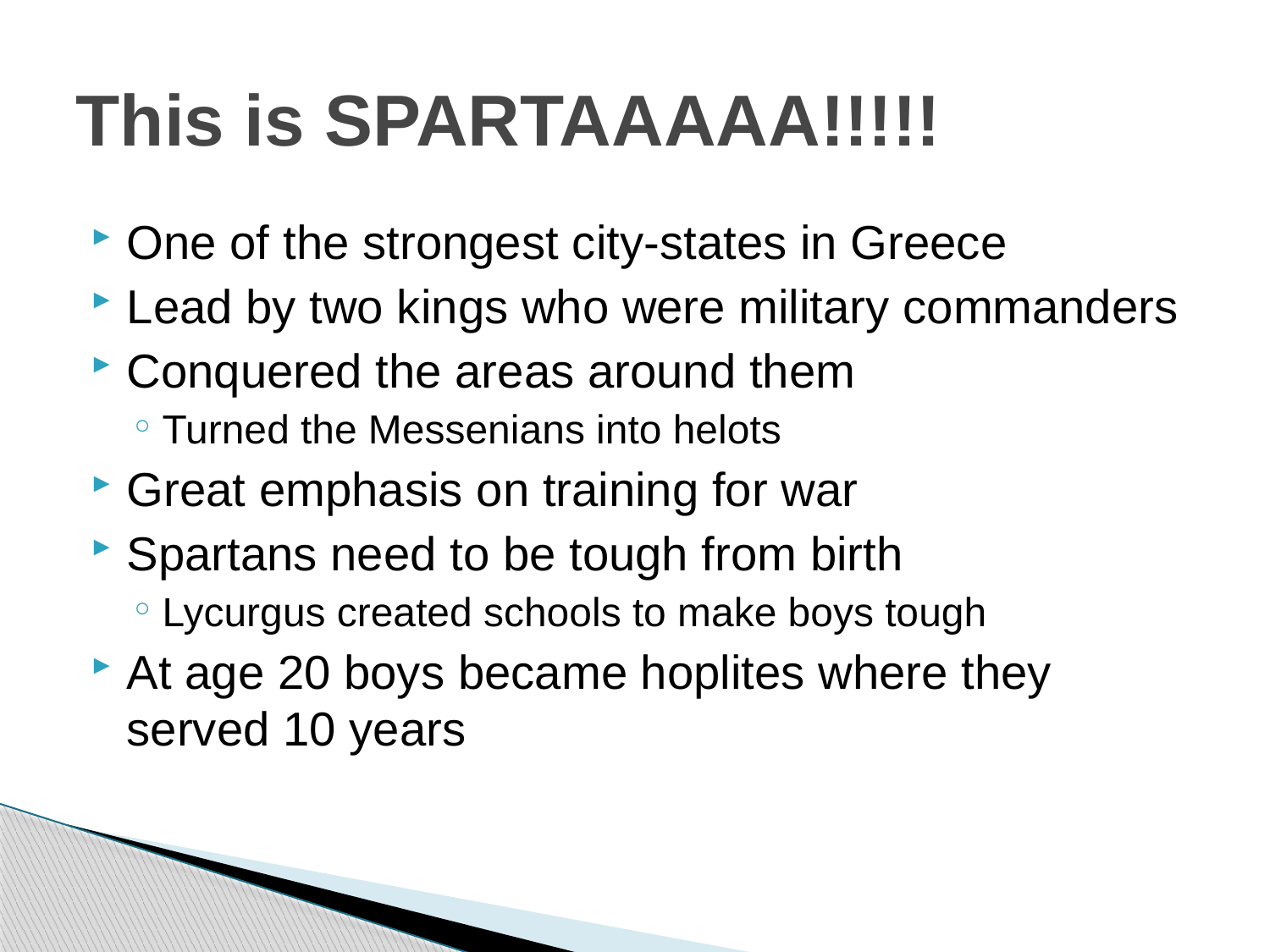

# This is SPARTAAAAA!!!!!
One of the strongest city-states in Greece
Lead by two kings who were military commanders
Conquered the areas around them
Turned the Messenians into helots
Great emphasis on training for war
Spartans need to be tough from birth
Lycurgus created schools to make boys tough
At age 20 boys became hoplites where they served 10 years